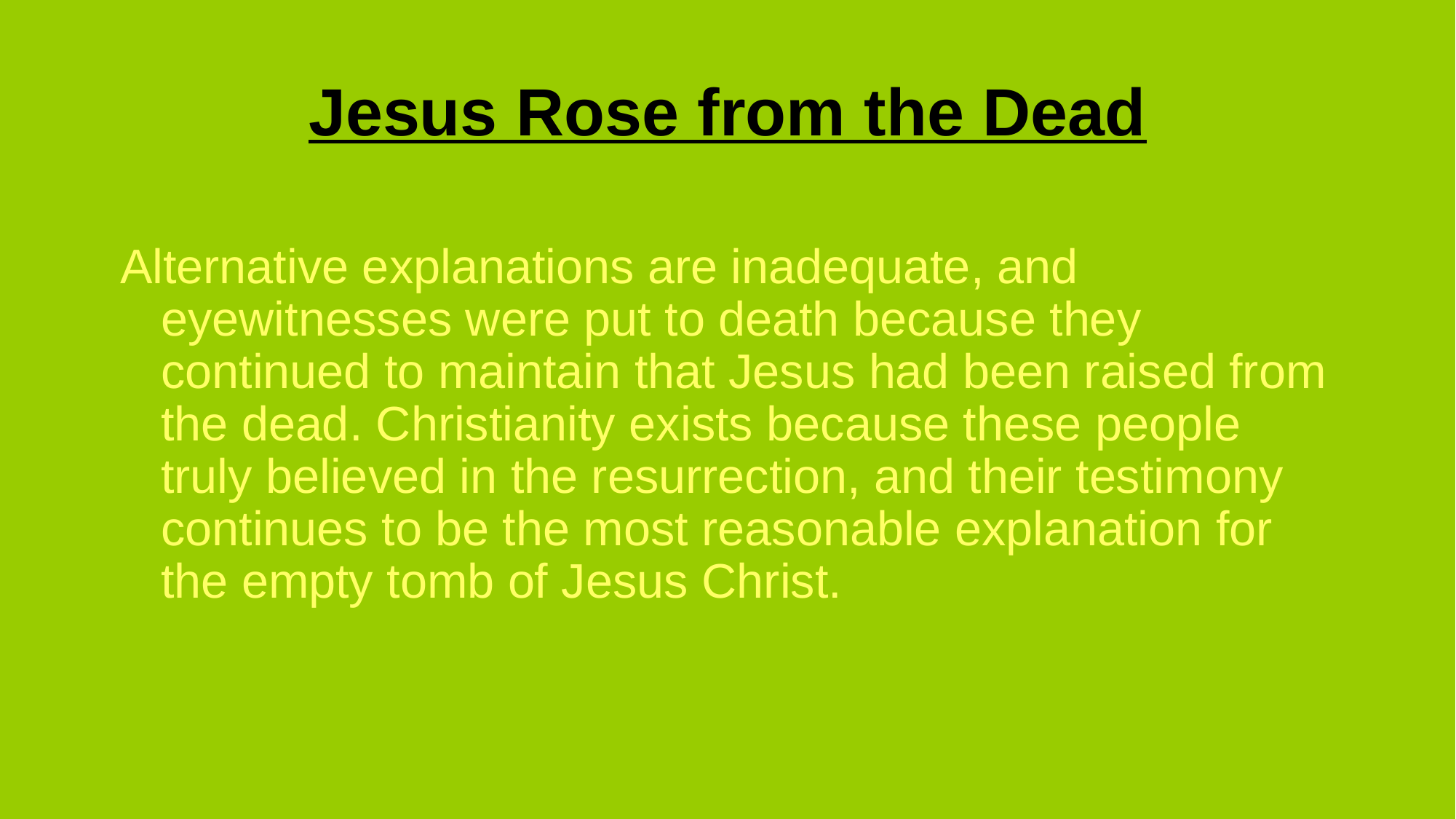

# Jesus Rose from the Dead
Alternative explanations are inadequate, and eyewitnesses were put to death because they continued to maintain that Jesus had been raised from the dead. Christianity exists because these people truly believed in the resurrection, and their testimony continues to be the most reasonable explanation for the empty tomb of Jesus Christ.